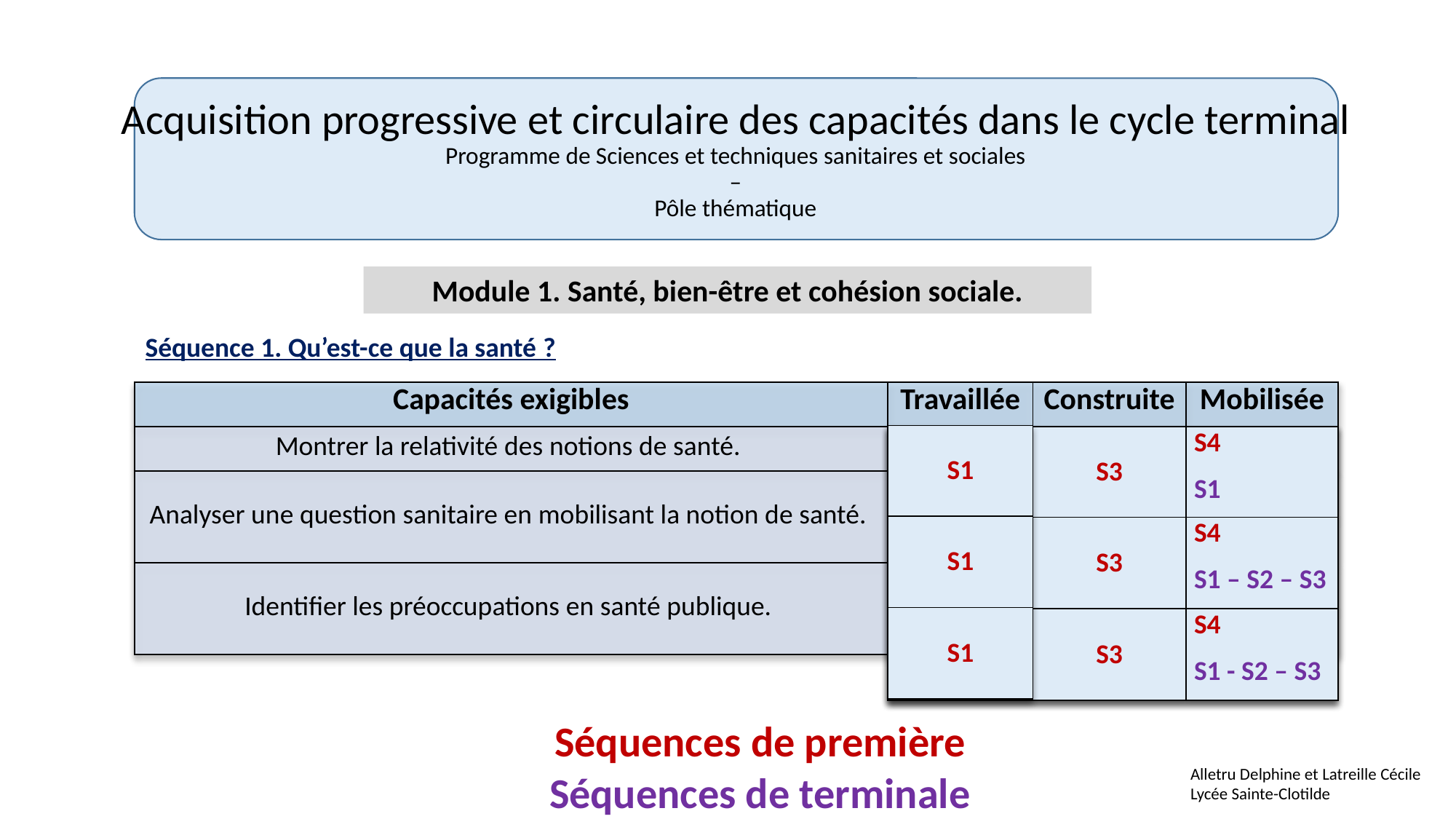

# Acquisition progressive et circulaire des capacités dans le cycle terminal Programme de Sciences et techniques sanitaires et sociales – Pôle thématique
Module 1. Santé, bien-être et cohésion sociale.
Séquence 1. Qu’est-ce que la santé ?
| Capacités exigibles | Travaillée | Construite | Mobilisée |
| --- | --- | --- | --- |
| Montrer la relativité des notions de santé. |  |  |  |
| Analyser une question sanitaire en mobilisant la notion de santé. |  |  |  |
| Identifier les préoccupations en santé publique. |  |  |  |
| S1 |
| --- |
| S1 |
| S1 |
| S1 | S3 | S4 |
| --- | --- | --- |
| S1 | S3 | S4 |
| S1 | S3 | S4 |
| S1 | S3 | S4 S1 |
| --- | --- | --- |
| S1 | S3 | S4 S1 – S2 – S3 |
| S1 | S3 | S4 S1 - S2 – S3 |
Séquences de première
Alletru Delphine et Latreille Cécile
Lycée Sainte-Clotilde
Séquences de terminale